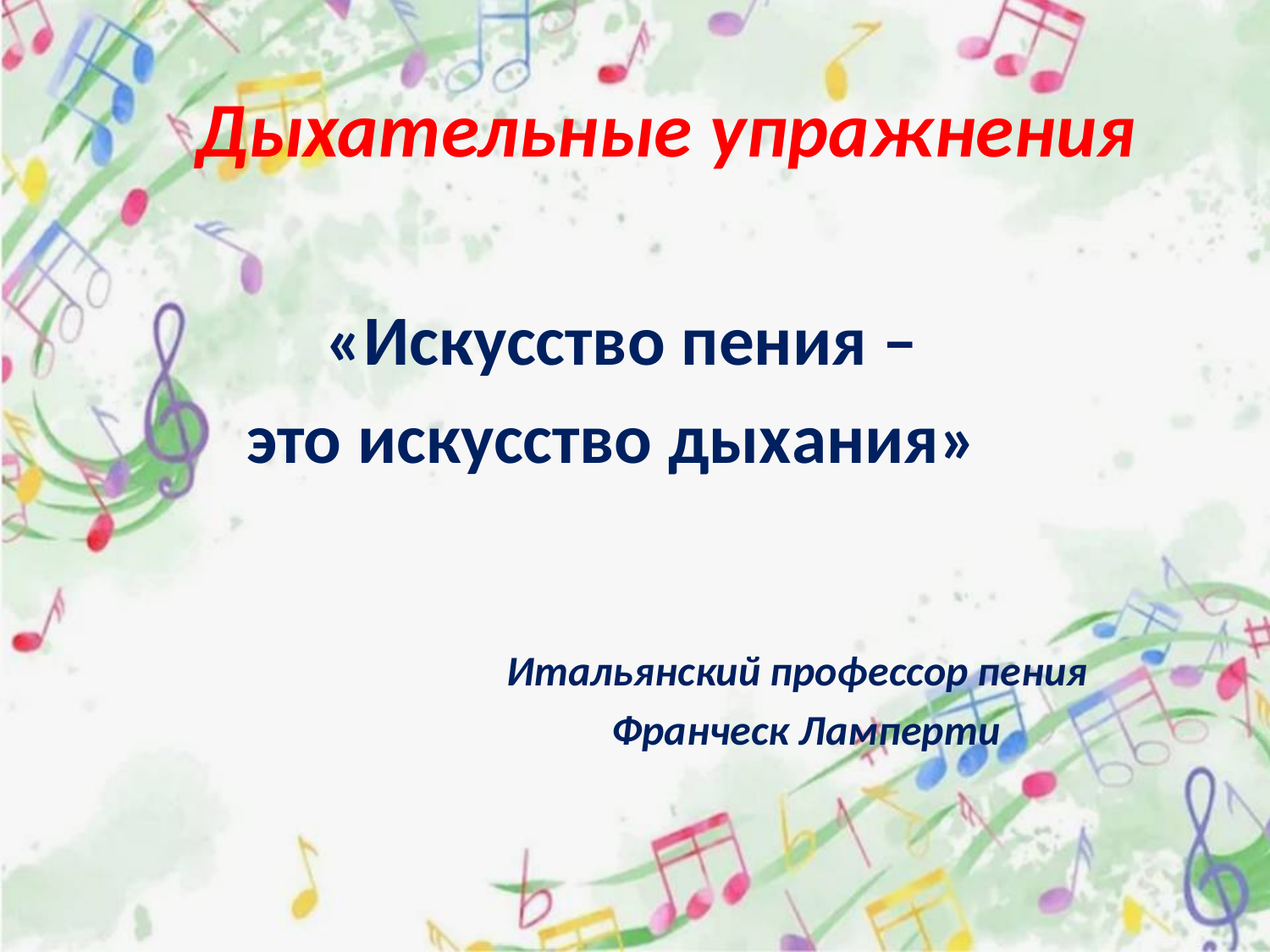

# Дыхательные упражнения

               «Искусство пения –
          это искусство дыхания»

                                            Итальянский профессор пения
                                                       Франческ Ламперти